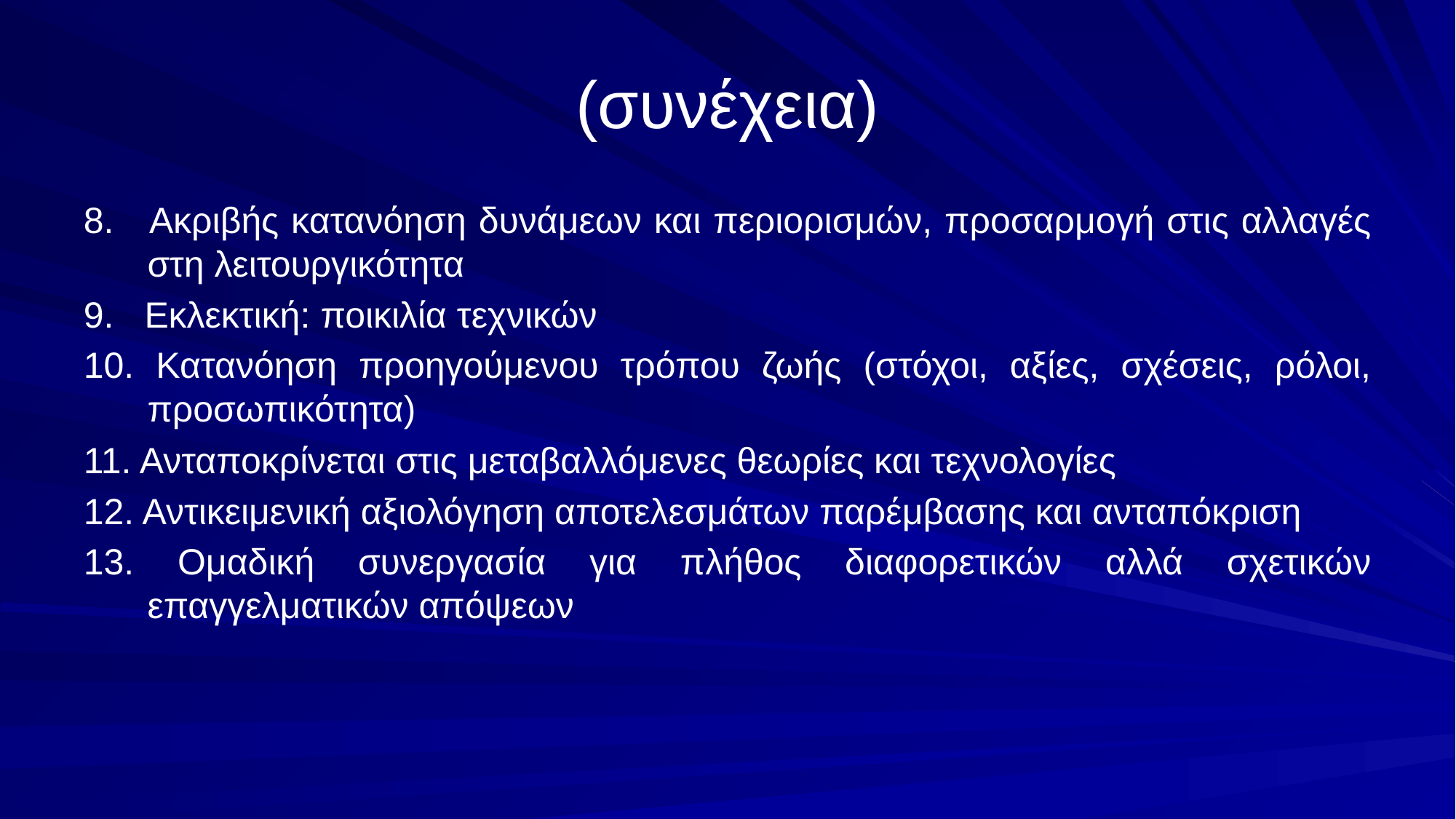

# (συνέχεια)
8.   Ακριβής κατανόηση δυνάμεων και περιορισμών, προσαρμογή στις αλλαγές στη λειτουργικότητα
9.   Εκλεκτική: ποικιλία τεχνικών
10. Κατανόηση προηγούμενου τρόπου ζωής (στόχοι, αξίες, σχέσεις, ρόλοι, προσωπικότητα)
11. Ανταποκρίνεται στις μεταβαλλόμενες θεωρίες και τεχνολογίες
12. Αντικειμενική αξιολόγηση αποτελεσμάτων παρέμβασης και ανταπόκριση
13. Ομαδική συνεργασία για πλήθος διαφορετικών αλλά σχετικών επαγγελματικών απόψεων